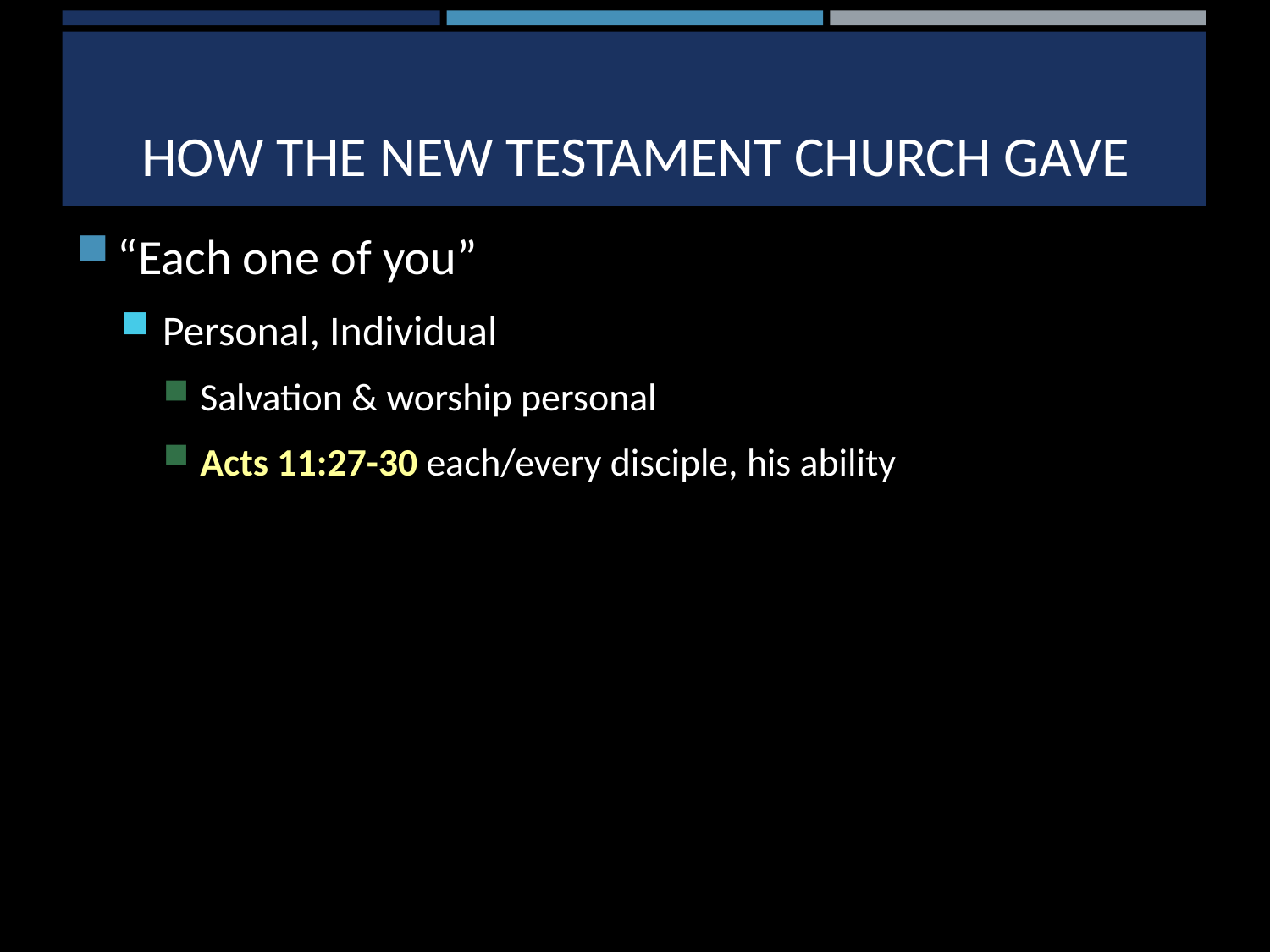

# How the new testament church gave
“Each one of you”
Personal, Individual
Salvation & worship personal
Acts 11:27-30 each/every disciple, his ability